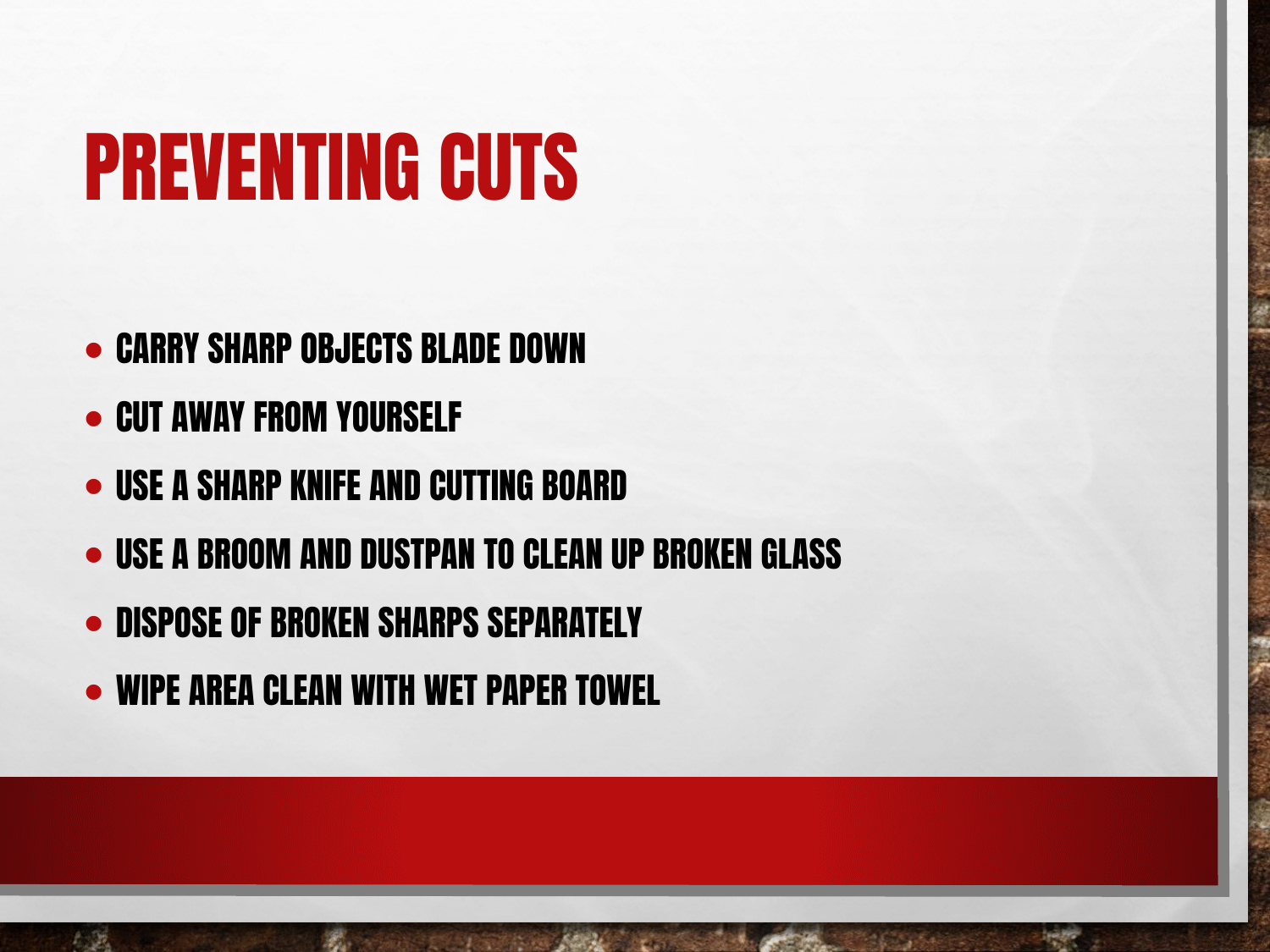

# PREVENTING CUTS
CARRY SHARP OBJECTS BLADE DOWN
CUT AWAY FROM YOURSELF
USE A SHARP KNIFE AND CUTTING BOARD
USE A BROOM AND DUSTPAN TO CLEAN UP BROKEN GLASS
DISPOSE OF BROKEN SHARPS SEPARATELY
WIPE AREA CLEAN WITH WET PAPER TOWEL